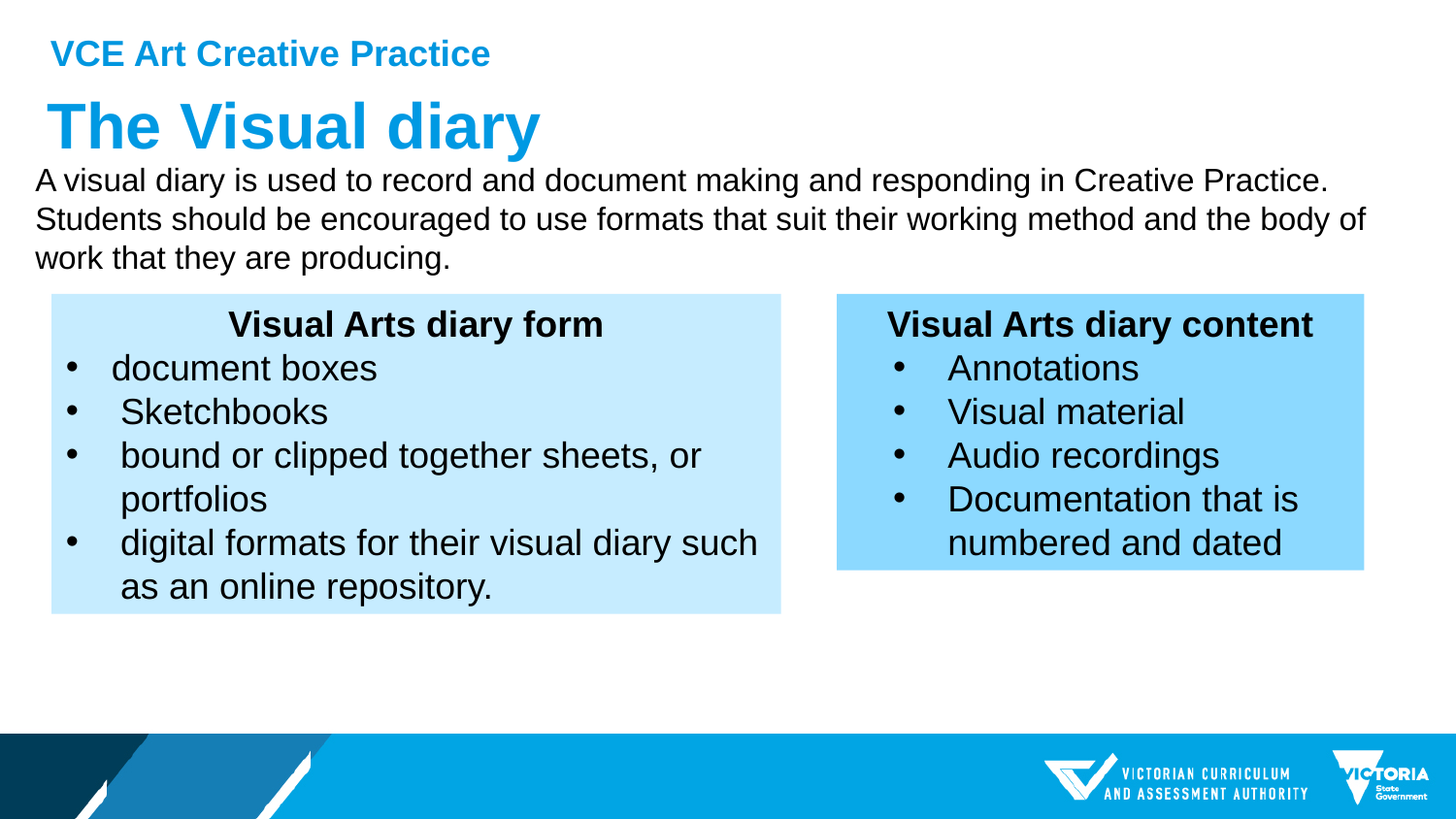

VCE Art Creative Practice
# The Visual diary
A visual diary is used to record and document making and responding in Creative Practice. Students should be encouraged to use formats that suit their working method and the body of work that they are producing.

Visual Arts diary form
document boxes
Sketchbooks
bound or clipped together sheets, or portfolios
digital formats for their visual diary such as an online repository.
Visual Arts diary content
Annotations
Visual material
Audio recordings
Documentation that is numbered and dated